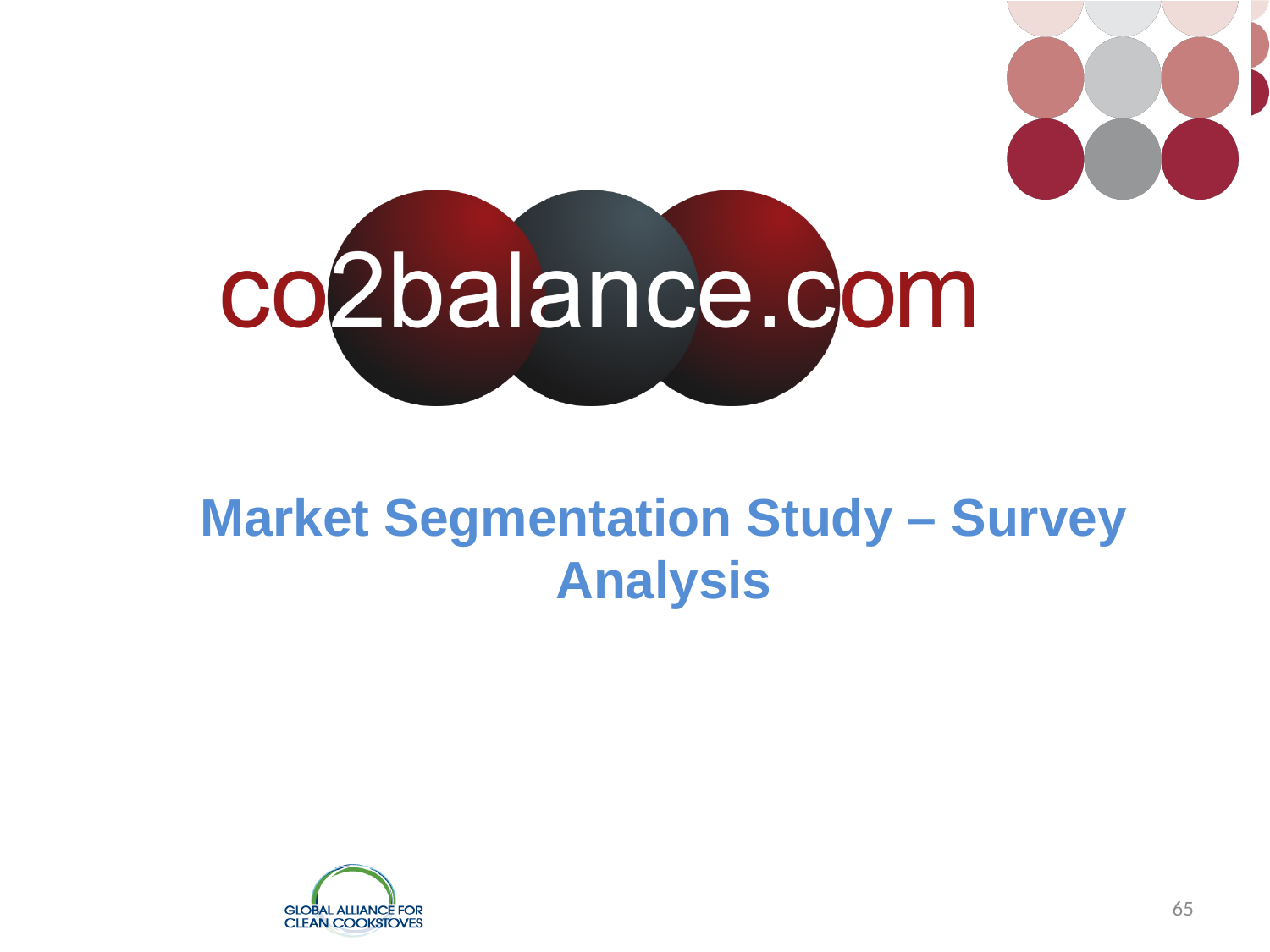

# Market Segmentation Study – Survey Analysis
65